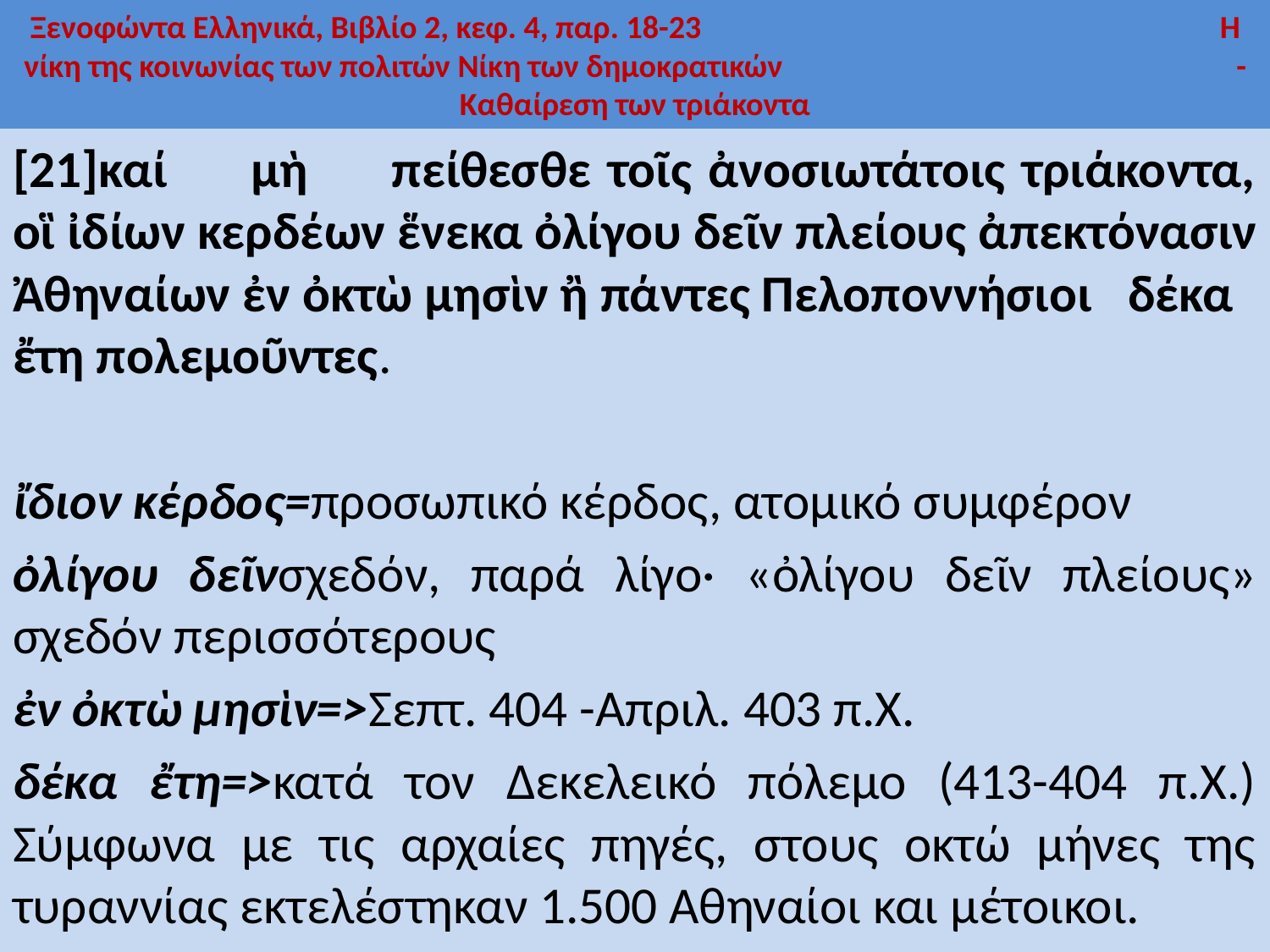

# Ξενοφώντα Ελληνικά, Βιβλίο 2, κεφ. 4, παρ. 18-23                                                                        Η νίκη της κοινωνίας των πολιτών Νίκη των δημοκρατικών                                                               - Καθαίρεση των τριάκοντα
[21]καί     μὴ     πείθεσθε τοῖς ἀνοσιωτάτοις τριάκοντα, οἳ ἰδίων κερδέων ἕνεκα ὀλίγου δεῖν πλείους ἀπεκτόνασιν Ἀθηναίων ἐν ὀκτὼ μησὶν ἢ πάντες Πελοποννήσιοι   δέκα   ἔτη πολεμοῦντες.

ἴδιον κέρδος=προσωπικό κέρδος, ατομικό συμφέρον
ὀλίγου δεῖνσχεδόν, παρά λίγο· «ὀλίγου δεῖν πλείους» σχεδόν περισσότερους
ἐν ὀκτὼ μησὶν=>Σεπτ. 404 -Απριλ. 403 π.Χ.
δέκα ἔτη=>κατά τον Δεκελεικό πόλεμο (413-404 π.Χ.) Σύμφωνα με τις αρχαίες πηγές, στους οκτώ μήνες της τυραννίας εκτελέστηκαν 1.500 Αθηναίοι και μέτοικοι.